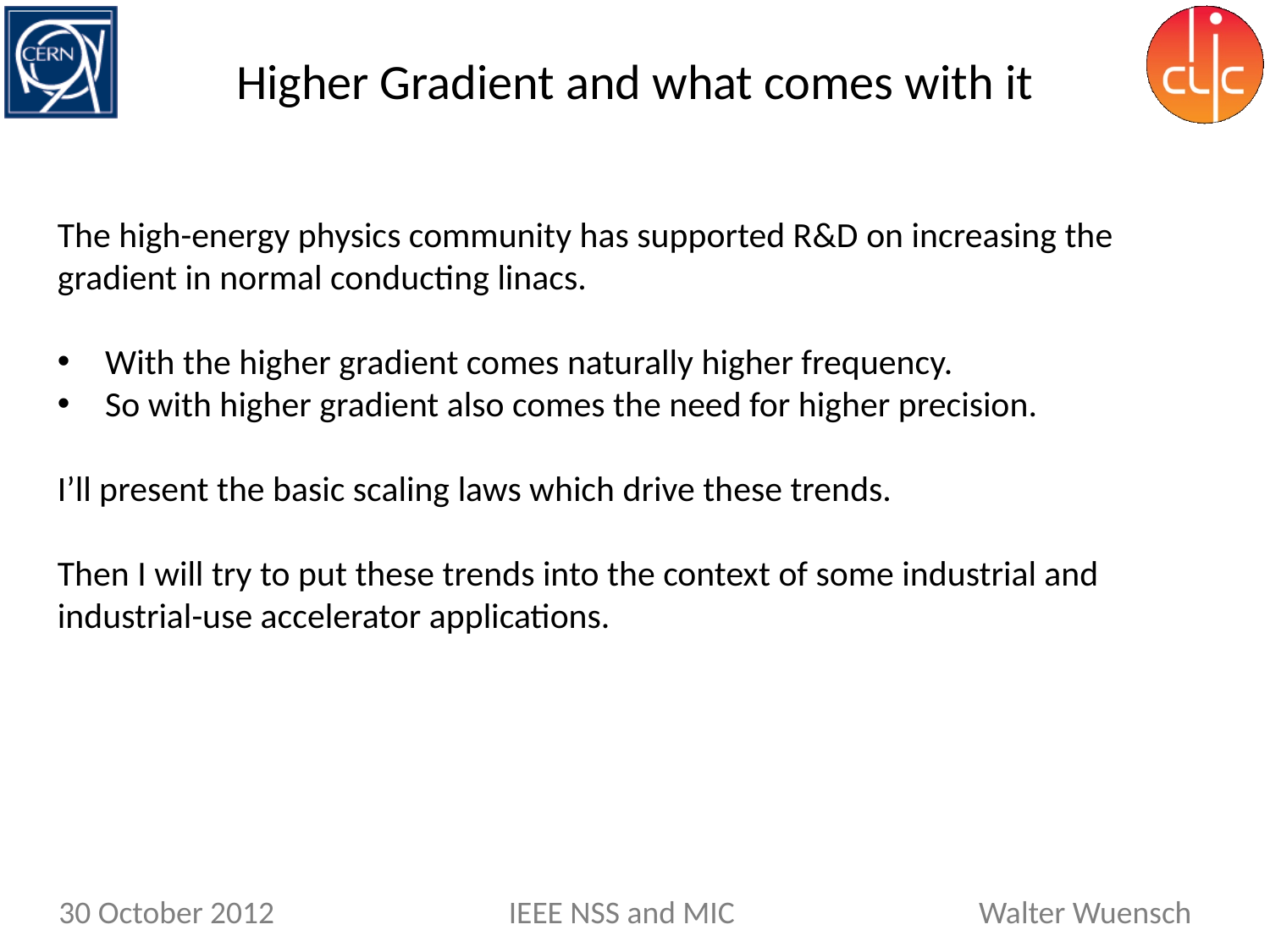

Higher Gradient and what comes with it
The high-energy physics community has supported R&D on increasing the gradient in normal conducting linacs.

With the higher gradient comes naturally higher frequency.
So with higher gradient also comes the need for higher precision.

I’ll present the basic scaling laws which drive these trends.

Then I will try to put these trends into the context of some industrial and industrial-use accelerator applications.